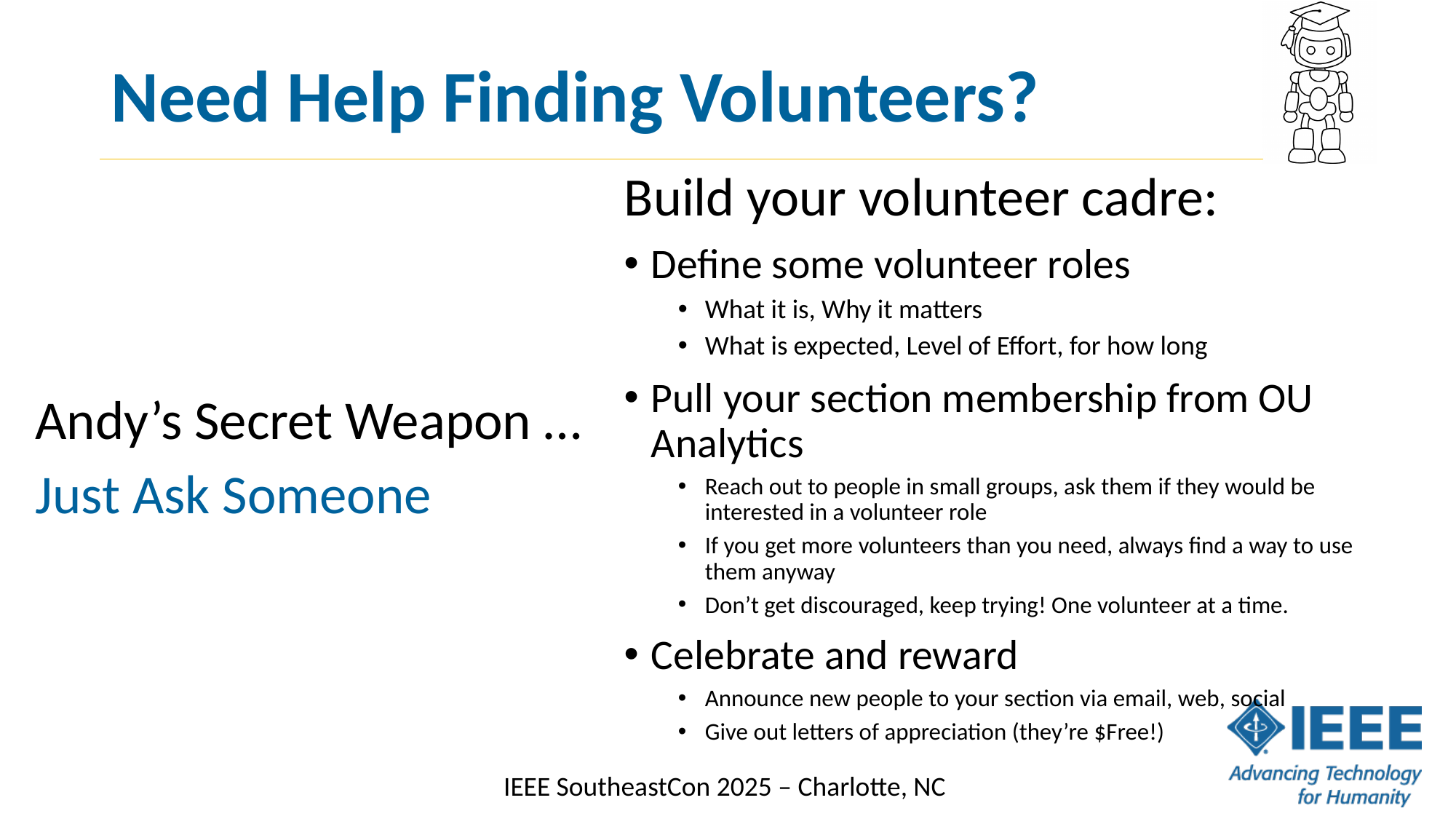

# Need Help Finding Volunteers?
Build your volunteer cadre:
Define some volunteer roles
What it is, Why it matters
What is expected, Level of Effort, for how long
Pull your section membership from OU Analytics
Reach out to people in small groups, ask them if they would be interested in a volunteer role
If you get more volunteers than you need, always find a way to use them anyway
Don’t get discouraged, keep trying! One volunteer at a time.
Celebrate and reward
Announce new people to your section via email, web, social
Give out letters of appreciation (they’re $Free!)
Andy’s Secret Weapon …
Just Ask Someone